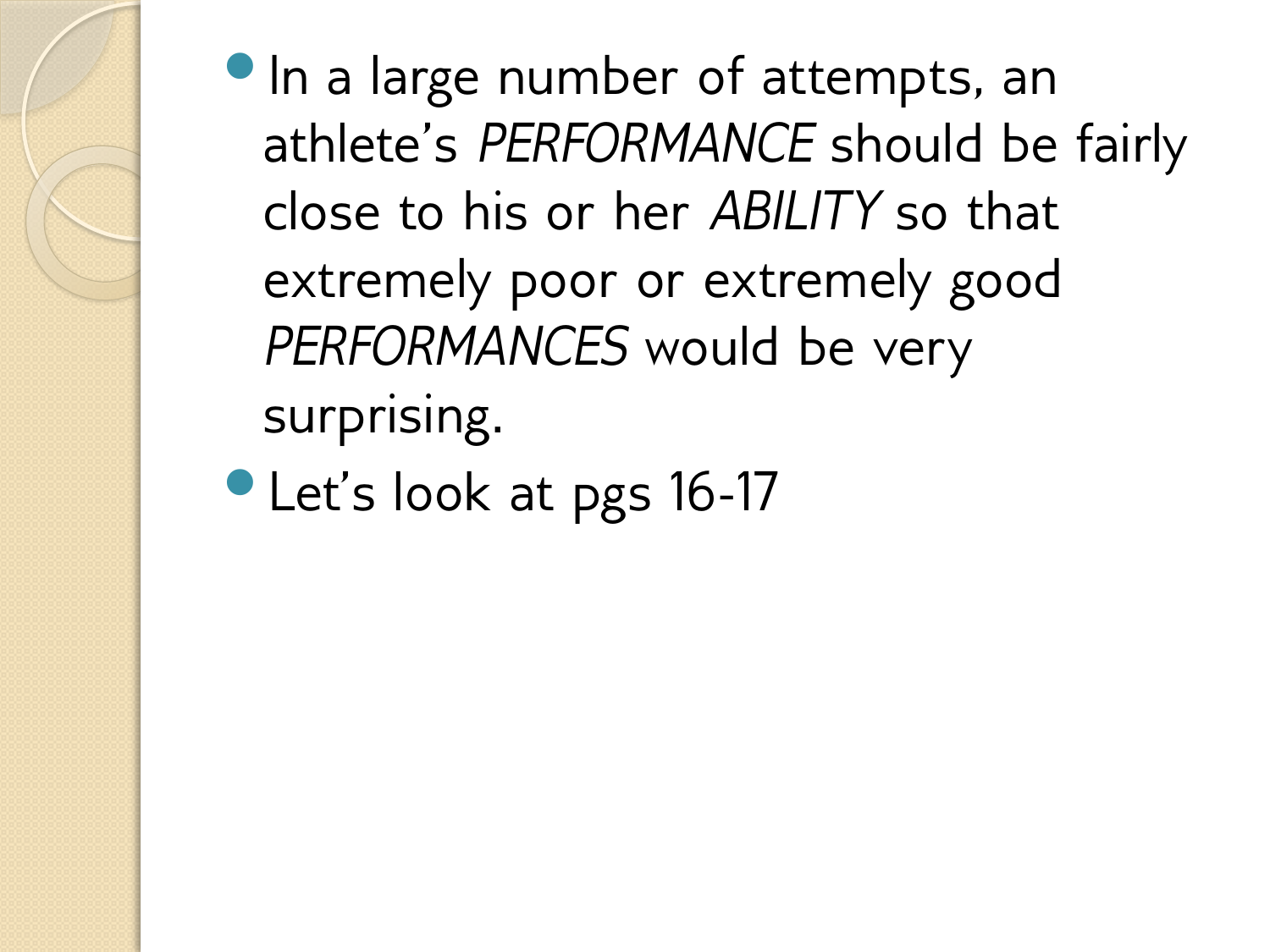

In a large number of attempts, an athlete’s PERFORMANCE should be fairly close to his or her ABILITY so that extremely poor or extremely good PERFORMANCES would be very surprising.
Let’s look at pgs 16-17